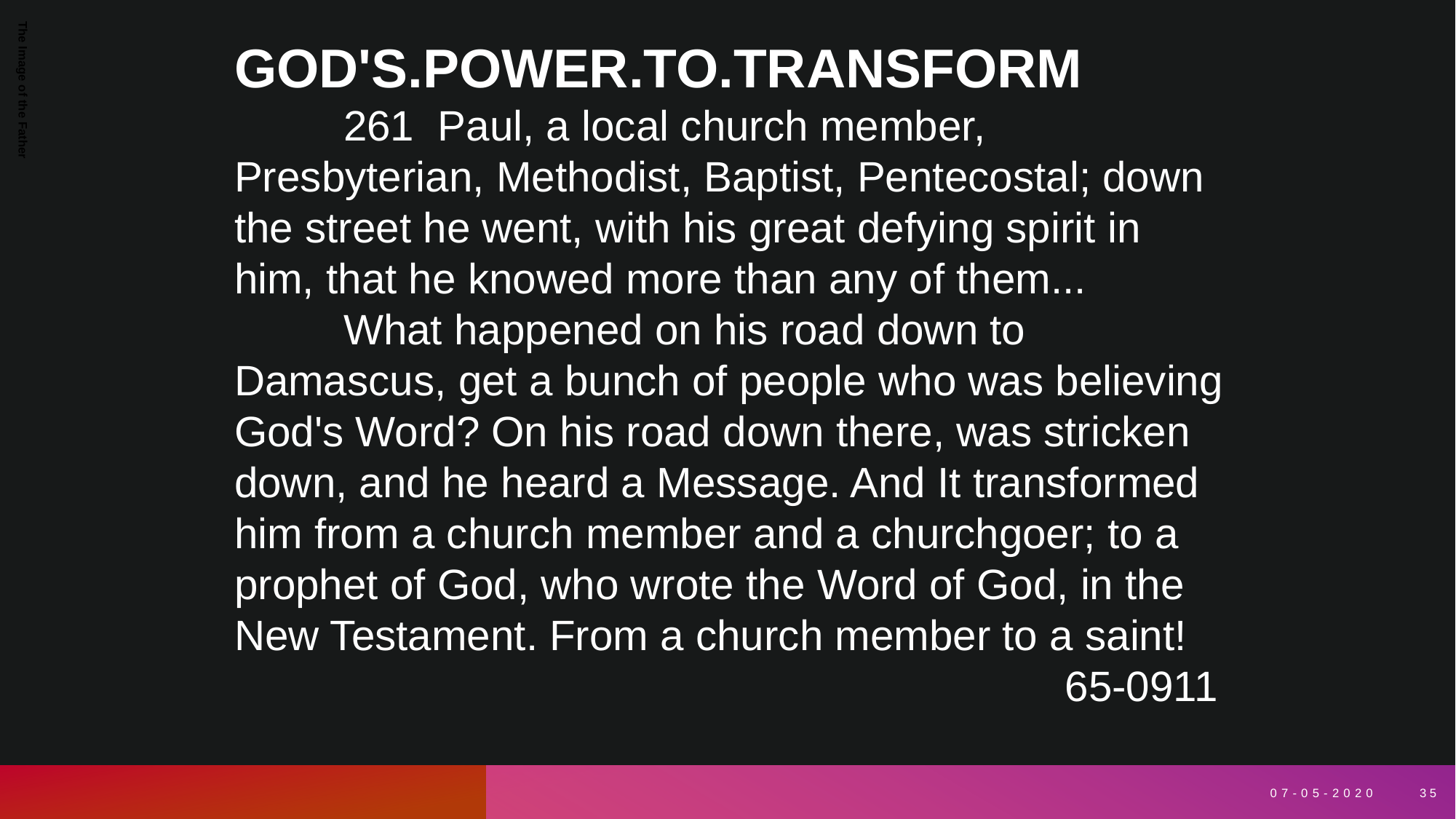

GOD'S.POWER.TO.TRANSFORM
	261  Paul, a local church member, Presbyterian, Methodist, Baptist, Pentecostal; down the street he went, with his great defying spirit in him, that he knowed more than any of them...
	What happened on his road down to Damascus, get a bunch of people who was believing God's Word? On his road down there, was stricken down, and he heard a Message. And It transformed him from a church member and a churchgoer; to a prophet of God, who wrote the Word of God, in the New Testament. From a church member to a saint!
65-0911
The Image of the Father
07-05-2020
35